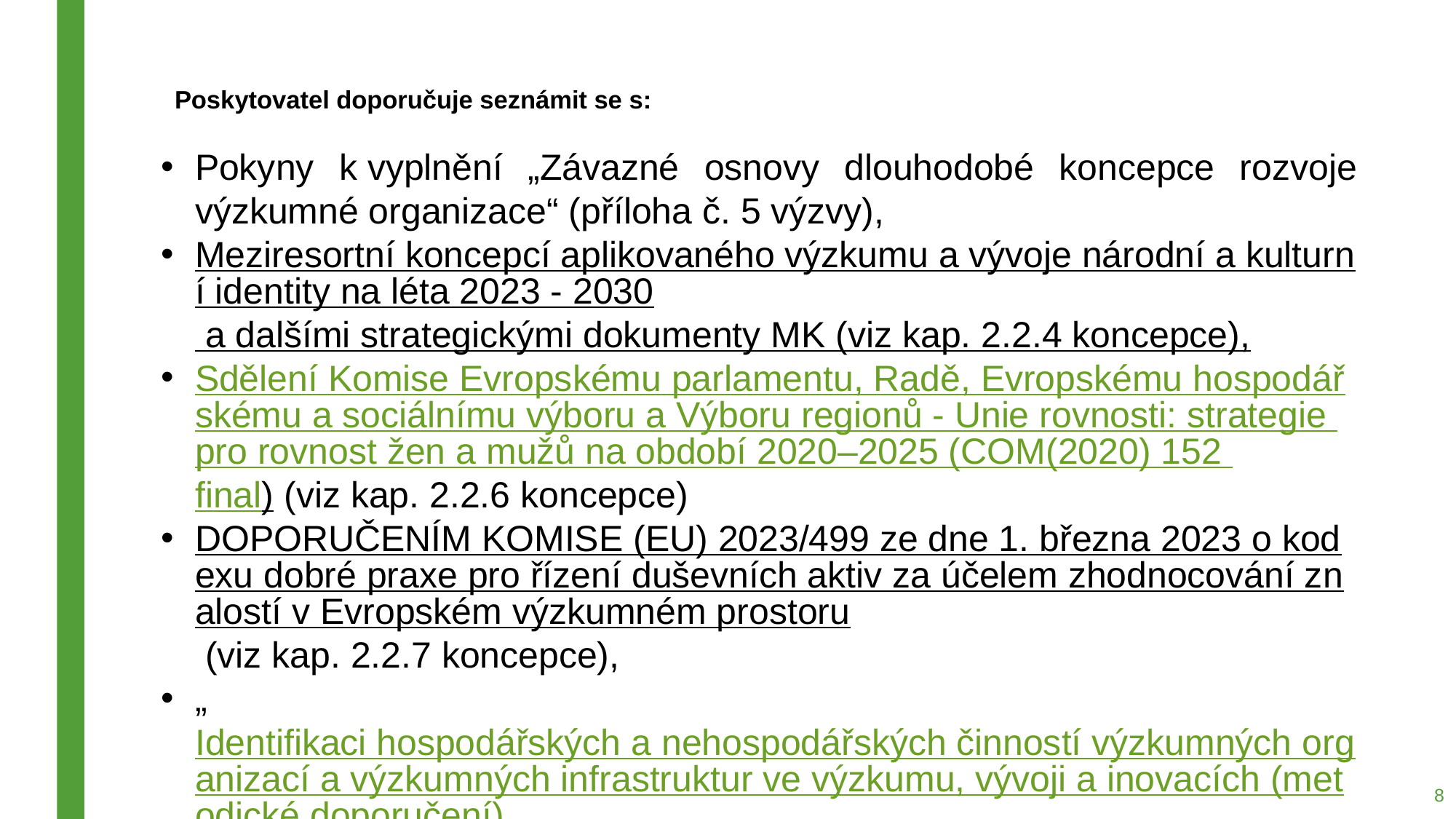

# Poskytovatel doporučuje seznámit se s:
Pokyny k vyplnění „Závazné osnovy dlouhodobé koncepce rozvoje výzkumné organizace“ (příloha č. 5 výzvy),
Meziresortní koncepcí aplikovaného výzkumu a vývoje národní a kulturní identity na léta 2023 ‑ 2030 a dalšími strategickými dokumenty MK (viz kap. 2.2.4 koncepce),
Sdělení Komise Evropskému parlamentu, Radě, Evropskému hospodářskému a sociálnímu výboru a Výboru regionů - Unie rovnosti: strategie pro rovnost žen a mužů na období 2020–2025 (COM(2020) 152 final) (viz kap. 2.2.6 koncepce)
DOPORUČENÍM KOMISE (EU) 2023/499 ze dne 1. března 2023 o kodexu dobré praxe pro řízení duševních aktiv za účelem zhodnocování znalostí v Evropském výzkumném prostoru (viz kap. 2.2.7 koncepce),
„Identifikaci hospodářských a nehospodářských činností výzkumných organizací a výzkumných infrastruktur ve výzkumu, vývoji a inovacích (metodické doporučení)“ (viz kap. 2.4 a Analytická rozvaha).

8